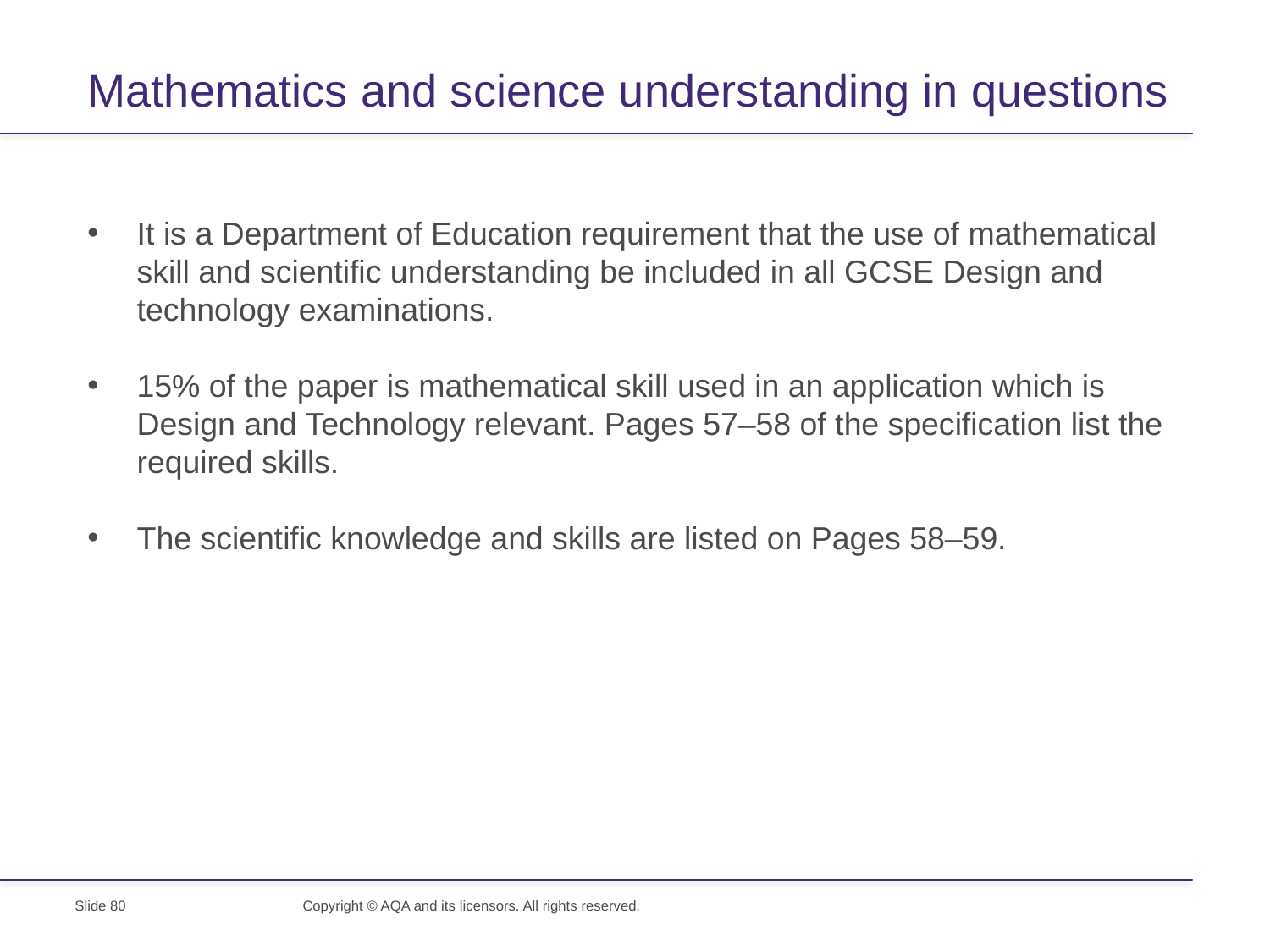

# Mathematics and science understanding in questions
It is a Department of Education requirement that the use of mathematical skill and scientific understanding be included in all GCSE Design and technology examinations.

15% of the paper is mathematical skill used in an application which is Design and Technology relevant. Pages 57–58 of the specification list the required skills.

The scientific knowledge and skills are listed on Pages 58–59.
Slide 80
Copyright © AQA and its licensors. All rights reserved.